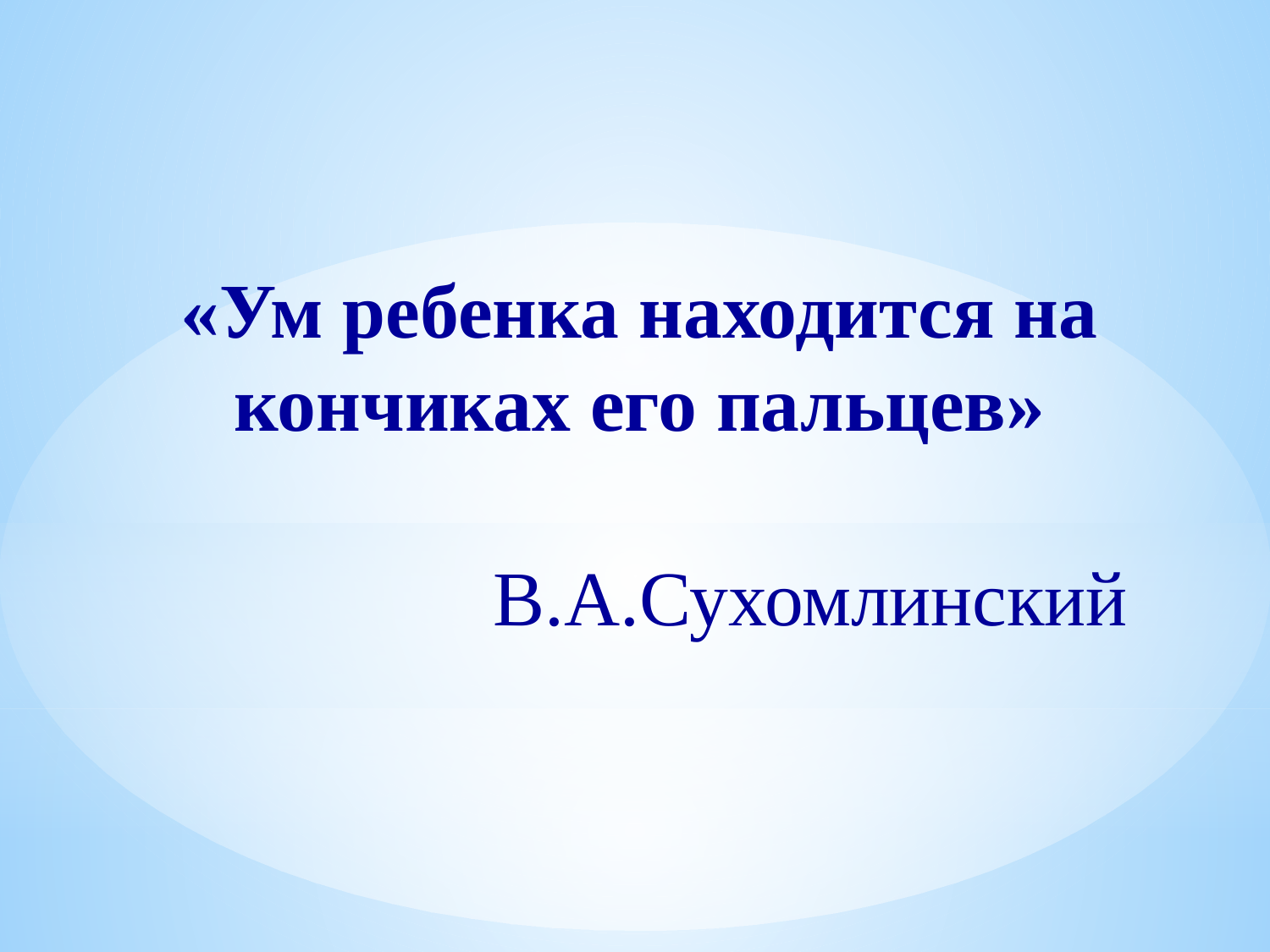

«Ум ребенка находится на кончиках его пальцев»

В.А.Сухомлинский